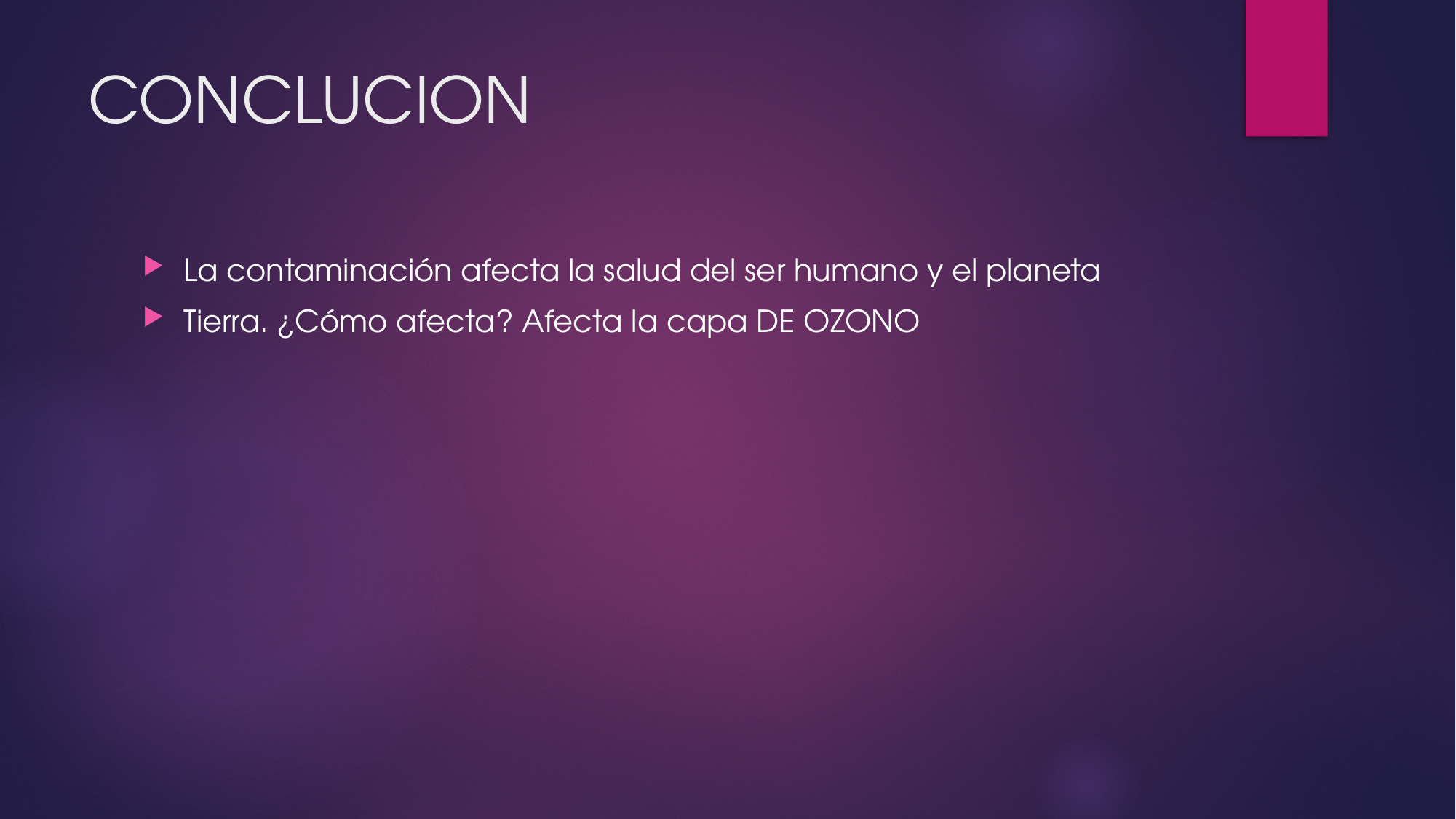

# CONCLUCION
La contaminación afecta la salud del ser humano y el planeta
Tierra. ¿Cómo afecta? Afecta la capa DE OZONO